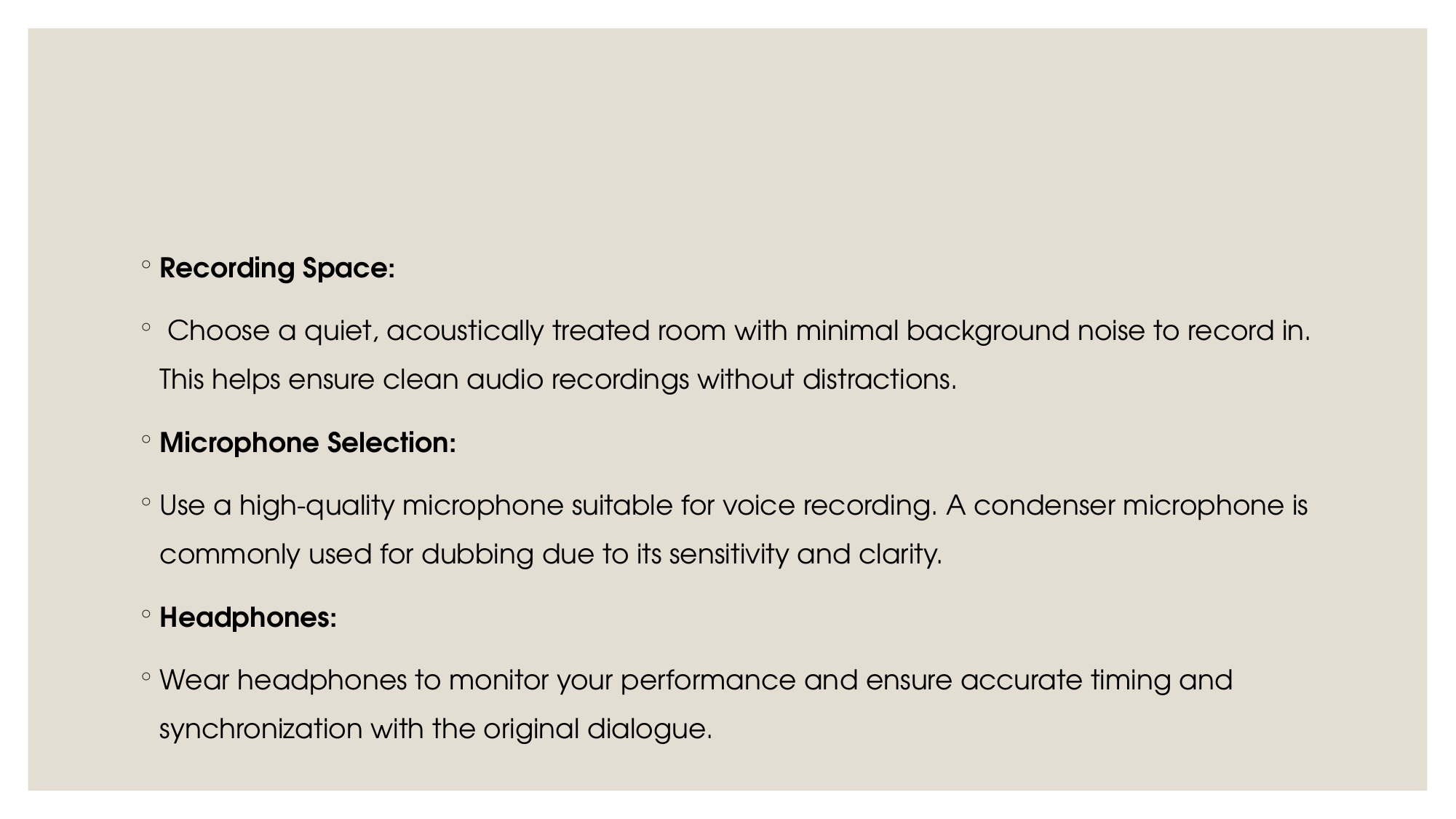

#
Recording Space:
 Choose a quiet, acoustically treated room with minimal background noise to record in. This helps ensure clean audio recordings without distractions.
Microphone Selection:
Use a high-quality microphone suitable for voice recording. A condenser microphone is commonly used for dubbing due to its sensitivity and clarity.
Headphones:
Wear headphones to monitor your performance and ensure accurate timing and synchronization with the original dialogue.